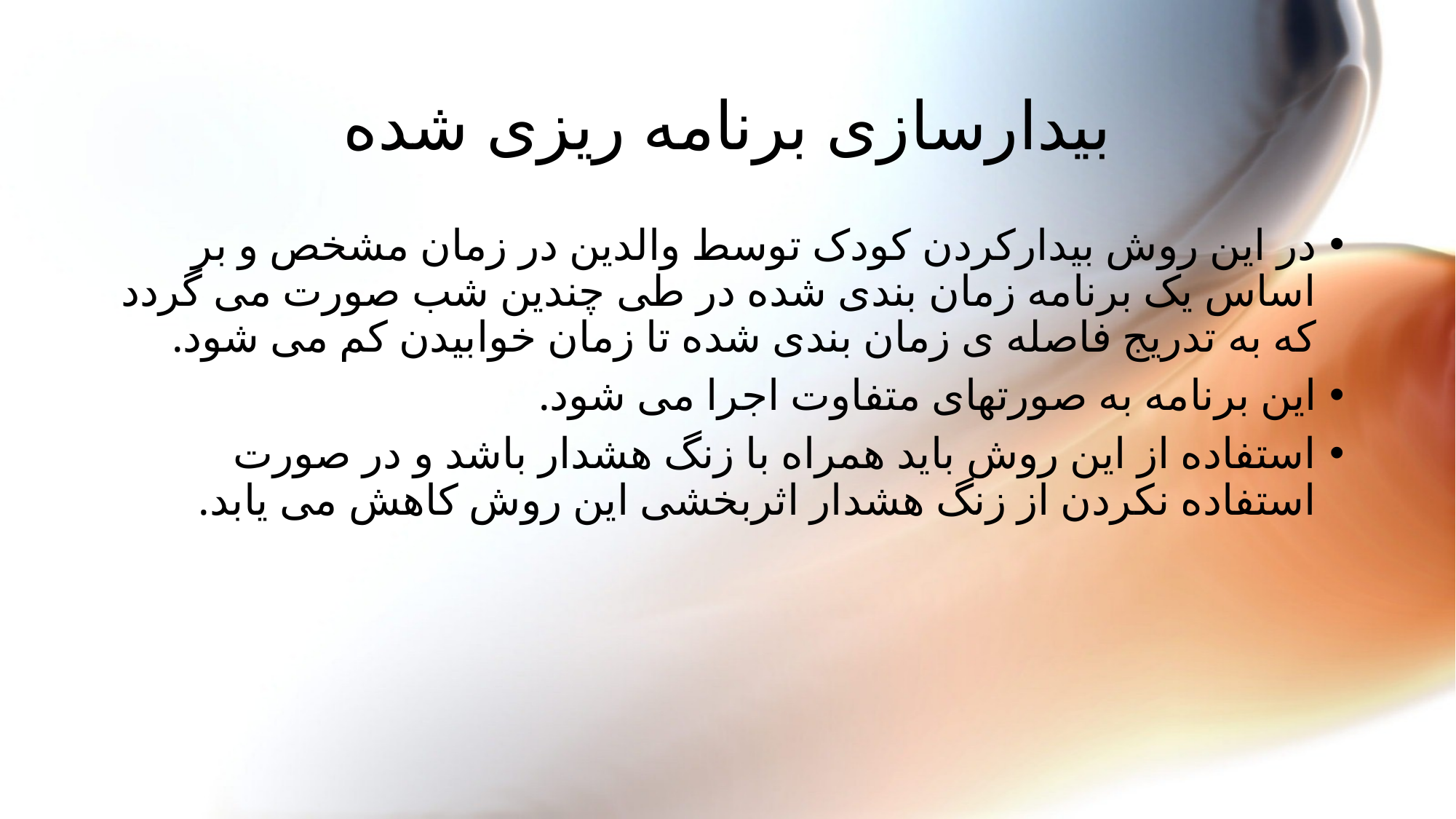

# بیدارسازی برنامه ریزی شده
در این روش بیدارکردن کودک توسط والدین در زمان مشخص و بر اساس یک برنامه زمان بندی شده در طی چندین شب صورت می گردد که به تدریج فاصله ی زمان بندی شده تا زمان خوابیدن کم می شود.
این برنامه به صورتهای متفاوت اجرا می شود.
استفاده از این روش باید همراه با زنگ هشدار باشد و در صورت استفاده نکردن از زنگ هشدار اثربخشی این روش کاهش می یابد.